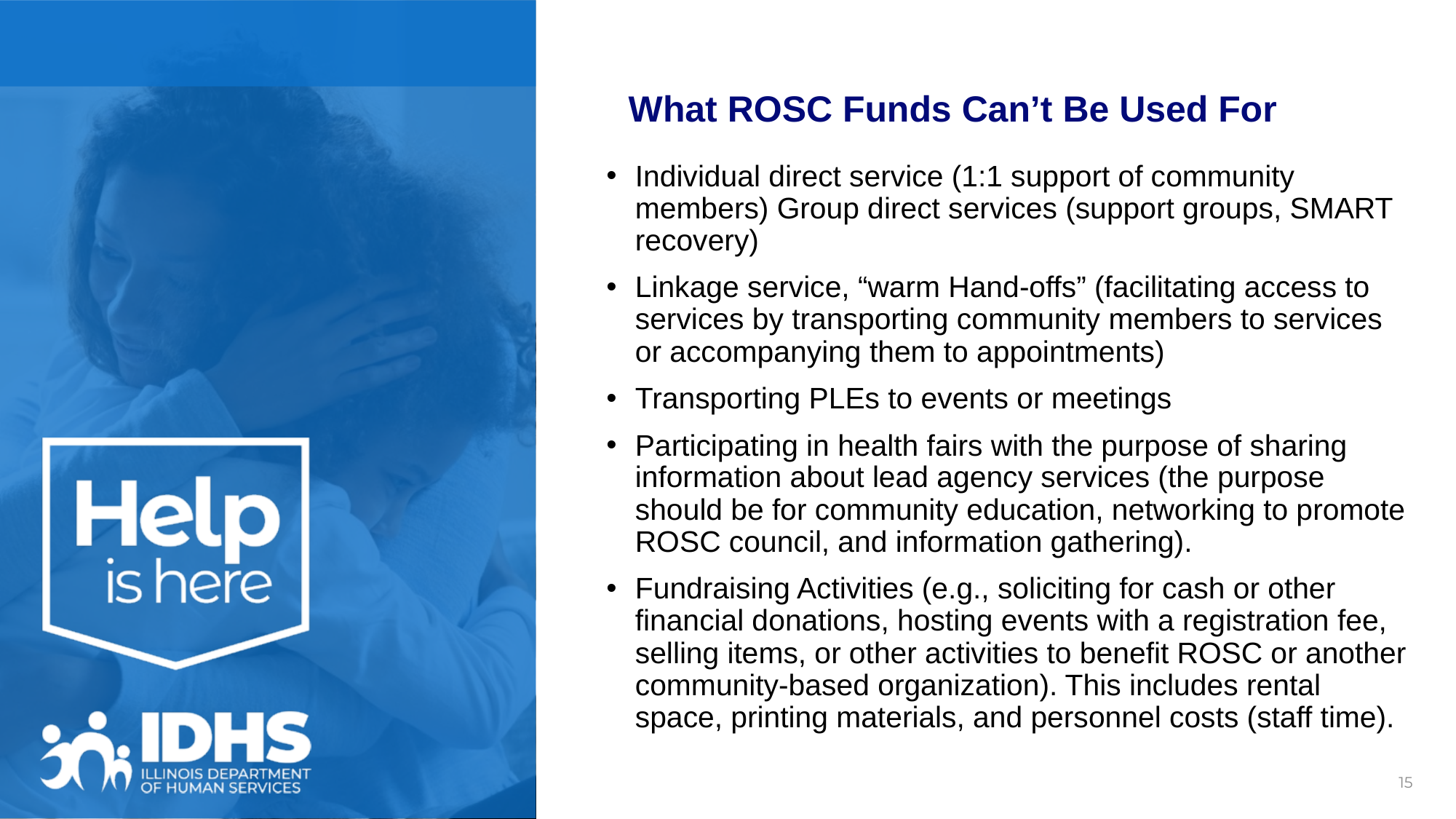

#
What ROSC Funds Can’t Be Used For
Individual direct service (1:1 support of community members) Group direct services (support groups, SMART recovery)
Linkage service, “warm Hand-offs” (facilitating access to services by transporting community members to services or accompanying them to appointments)
Transporting PLEs to events or meetings
Participating in health fairs with the purpose of sharing information about lead agency services (the purpose should be for community education, networking to promote ROSC council, and information gathering).
Fundraising Activities (e.g., soliciting for cash or other financial donations, hosting events with a registration fee, selling items, or other activities to benefit ROSC or another community-based organization). This includes rental space, printing materials, and personnel costs (staff time).
15